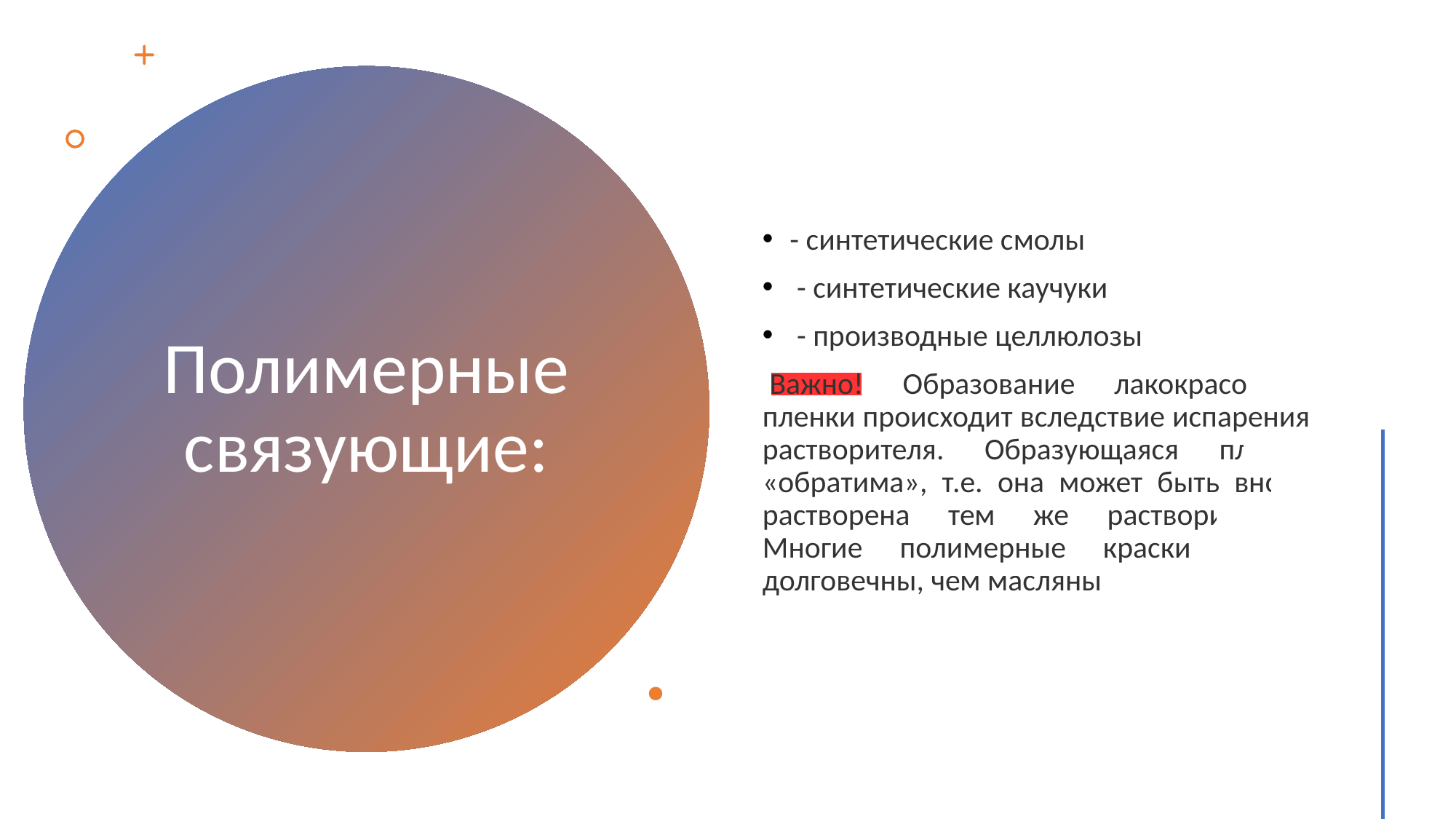

- синтетические смолы
 - синтетические каучуки
 - производные целлюлозы
 Важно! Образование лакокрасочной пленки происходит вследствие испарения растворителя. Образующаяся пленка «обратима», т.е. она может быть вновь растворена тем же растворителем. Многие полимерные краски менее долговечны, чем масляны

# Полимерные связующие: